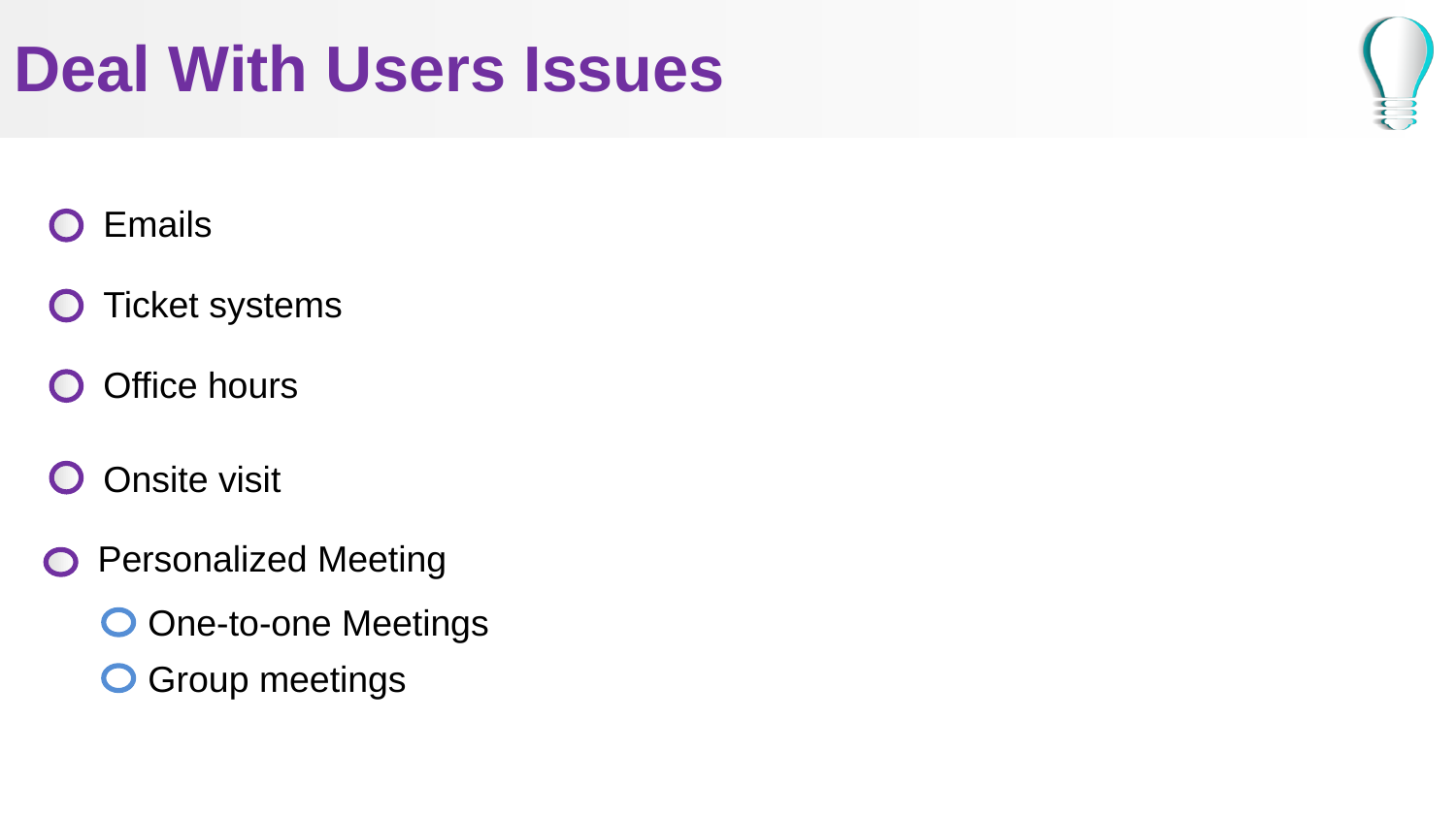

# Deal With Users Issues
Emails

Ticket systems

Office hours

Onsite visit

Personalized Meeting

One-to-one Meetings

Group meetings